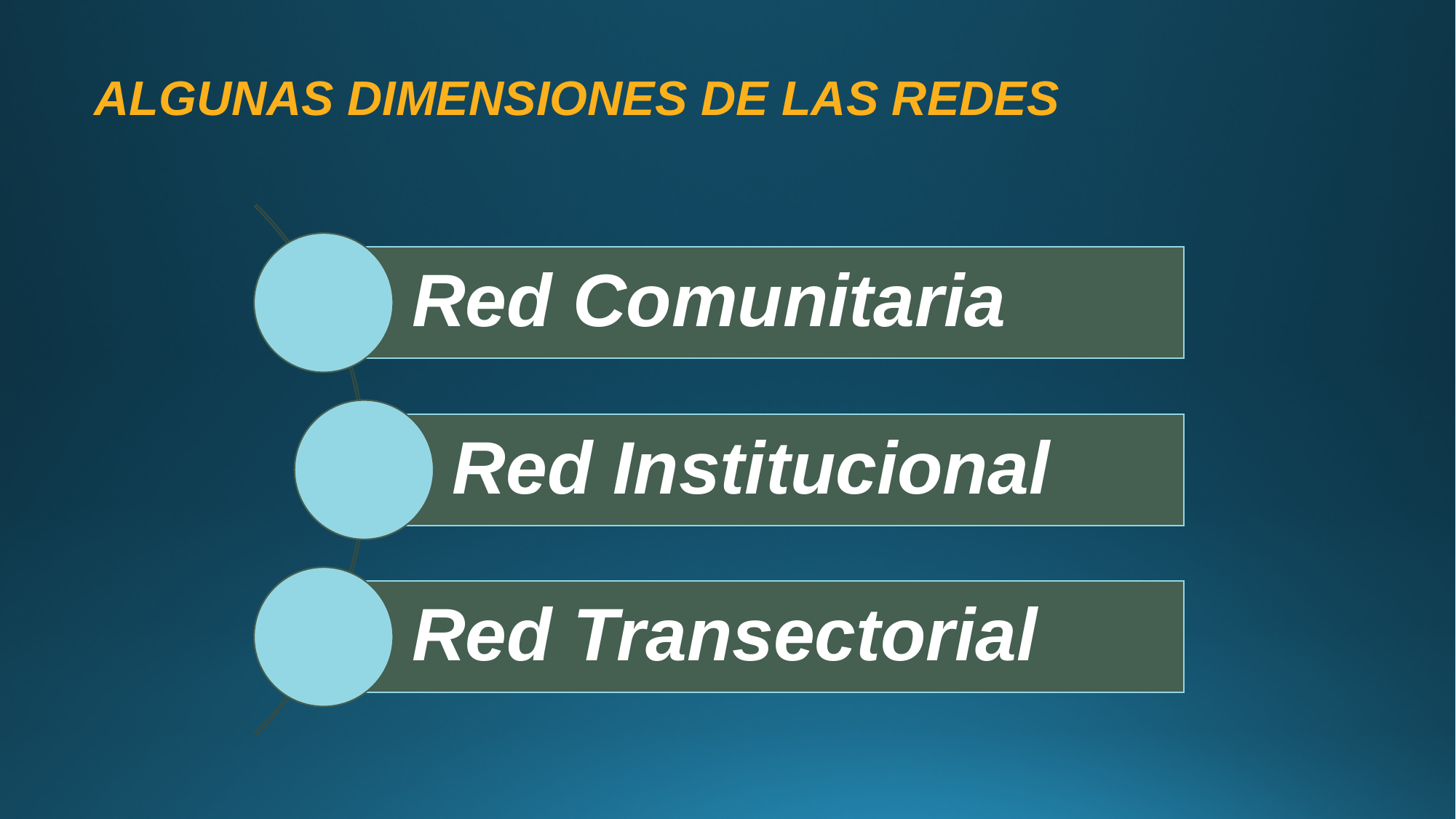

# ALGUNAS DIMENSIONES DE LAS REDES
Red Comunitaria
Red Institucional
Red Transectorial